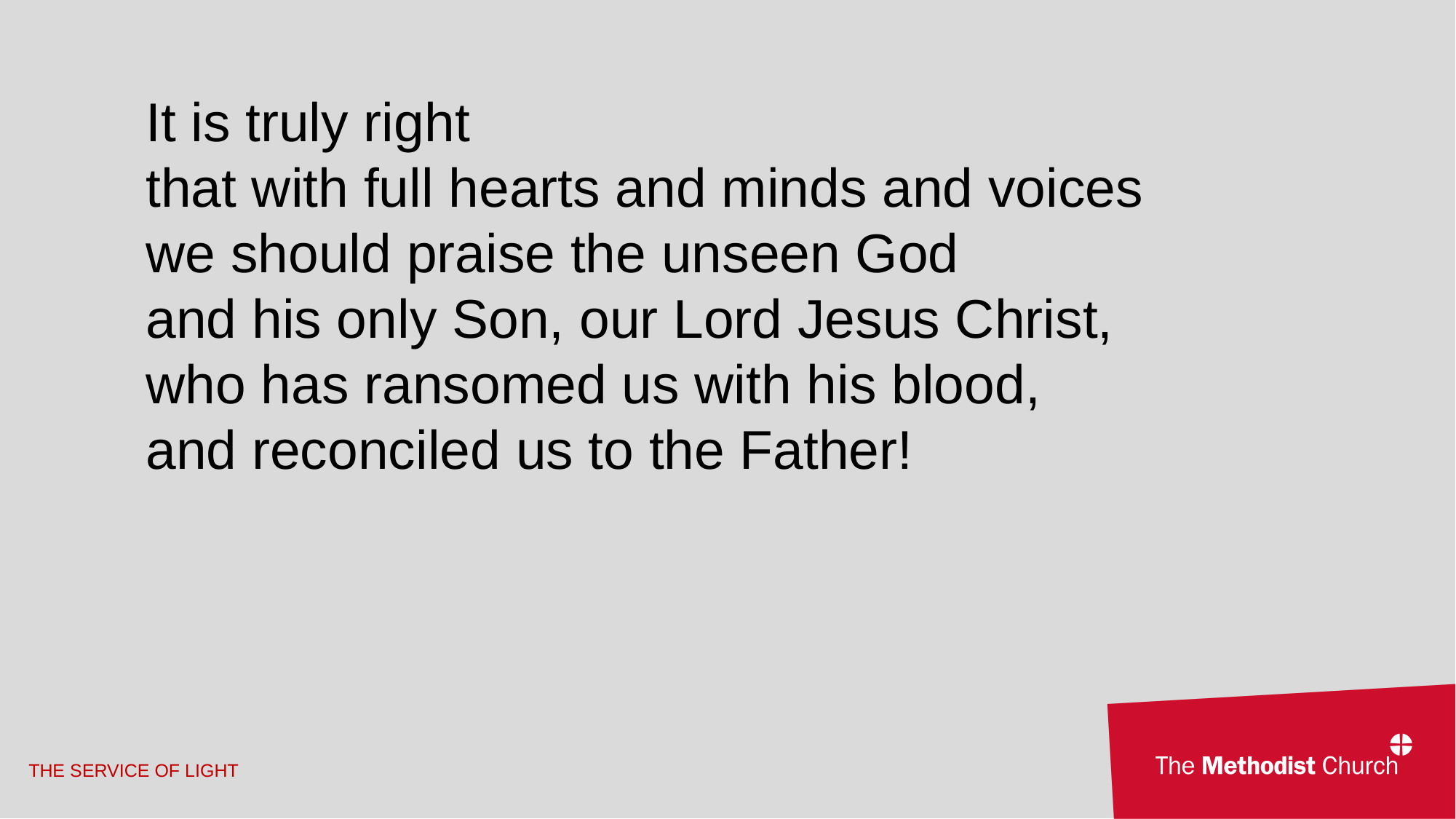

It is truly right
that with full hearts and minds and voices
we should praise the unseen God
and his only Son, our Lord Jesus Christ,
who has ransomed us with his blood,
and reconciled us to the Father!